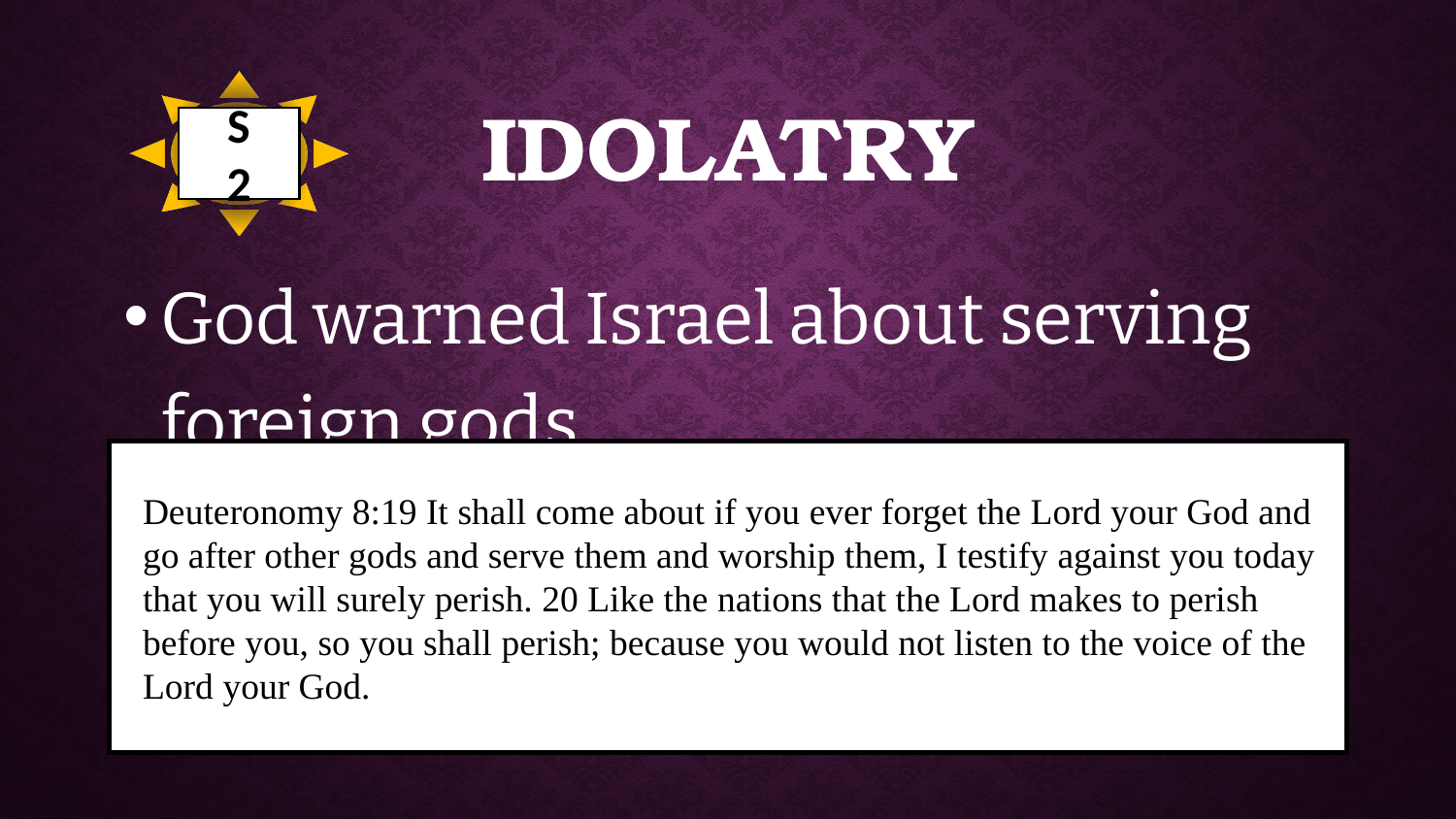

# IDOLATRY
S
2
God warned Israel about serving foreign gods.
Deuteronomy 8:19 It shall come about if you ever forget the Lord your God and go after other gods and serve them and worship them, I testify against you today that you will surely perish. 20 Like the nations that the Lord makes to perish before you, so you shall perish; because you would not listen to the voice of the Lord your God.